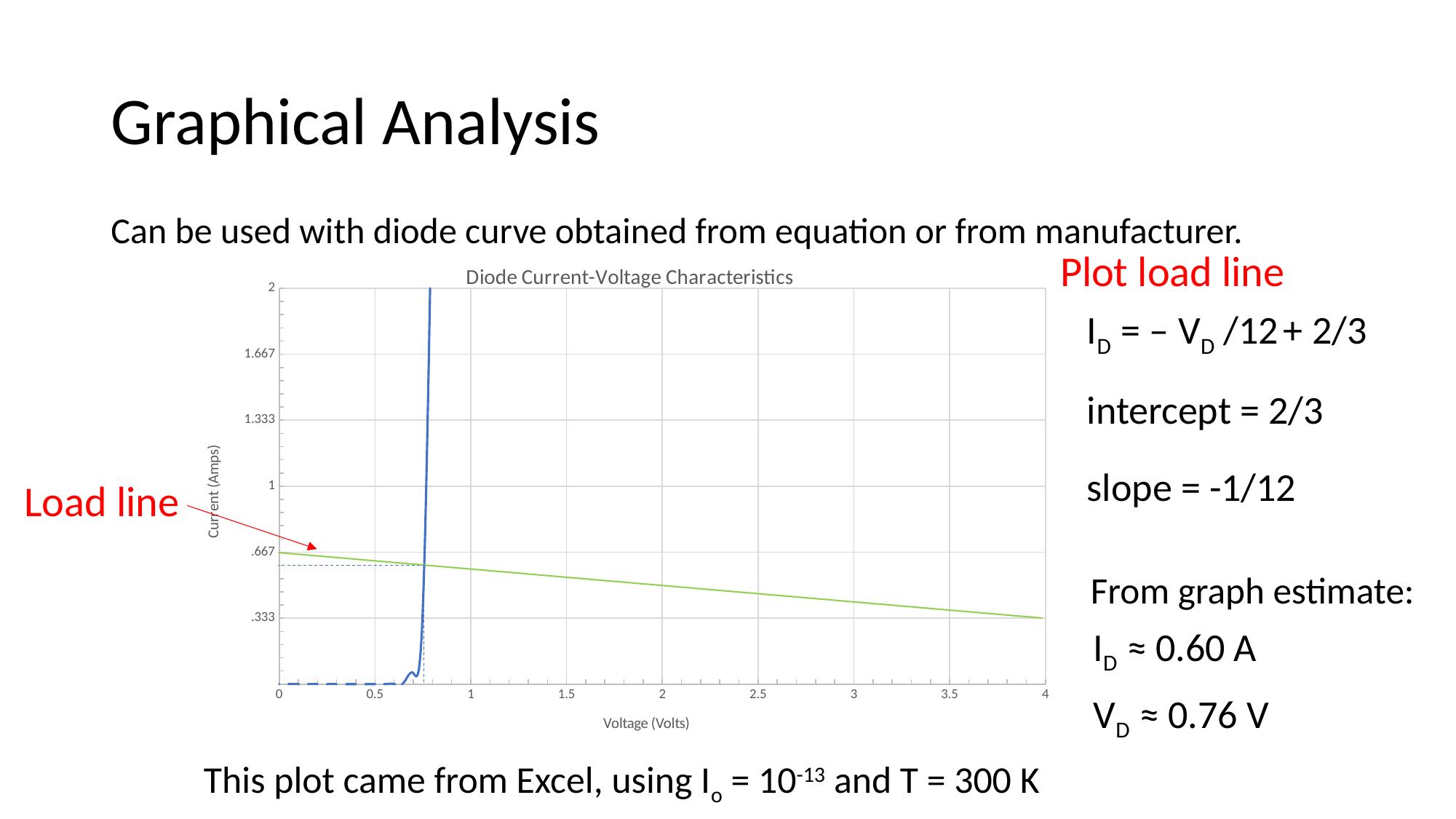

# Graphical Analysis
Can be used with diode curve obtained from equation or from manufacturer.

Plot load line

### Chart: Diode Current-Voltage Characteristics

| Category |  |
|---|---|
ID  = – VD /12 + 2/3
intercept = 2/3
slope = -1/12
Load line
From graph estimate:
ID  ≈ 0.60 A
VD  ≈ 0.76 V
This plot came from Excel, using Io = 10-13 and T = 300 K